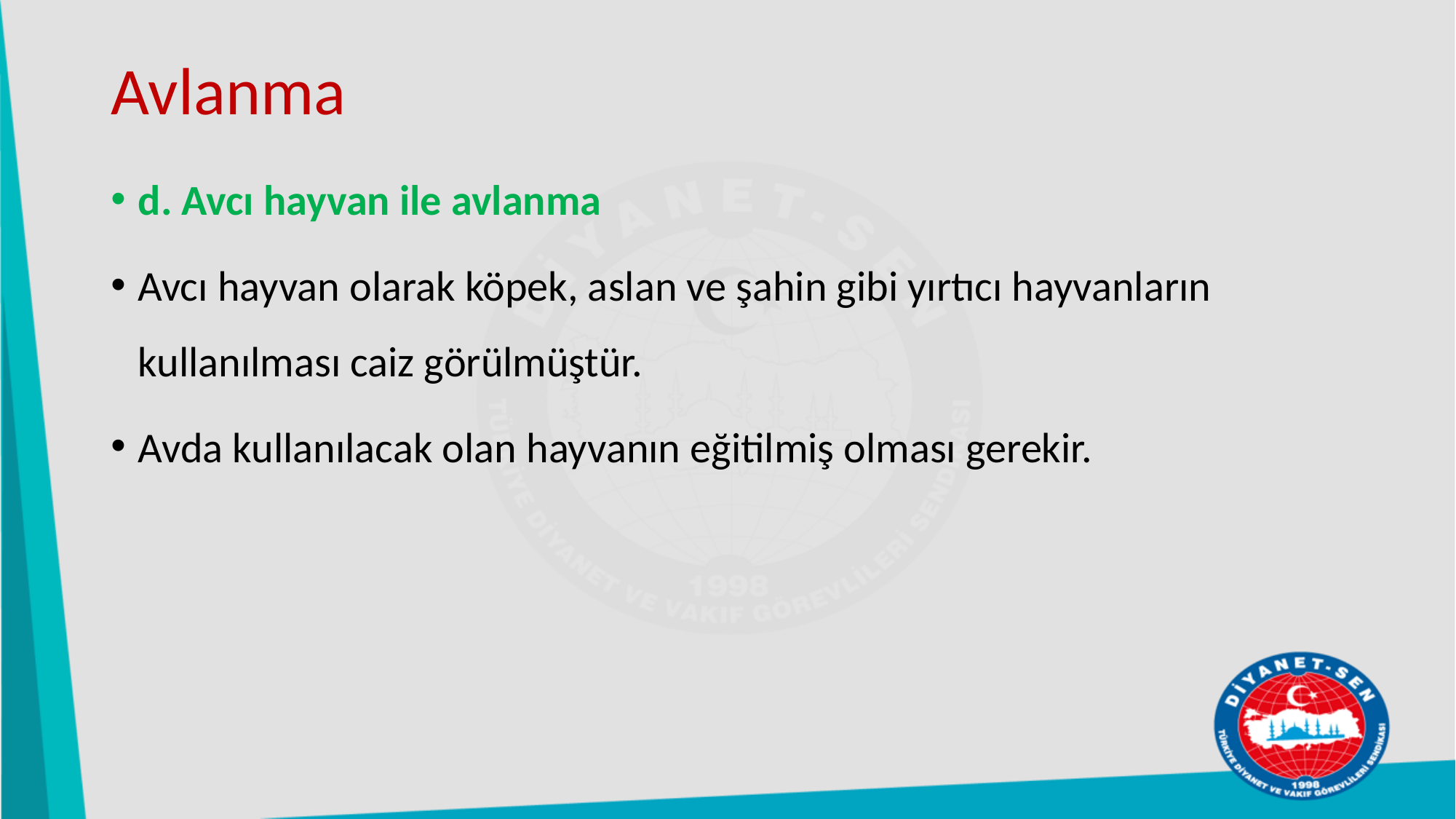

# Avlanma
d. Avcı hayvan ile avlanma
Avcı hayvan olarak köpek, aslan ve şahin gibi yırtıcı hayvanların kullanılması caiz görülmüştür.
Avda kullanılacak olan hayvanın eğitilmiş olması gerekir.